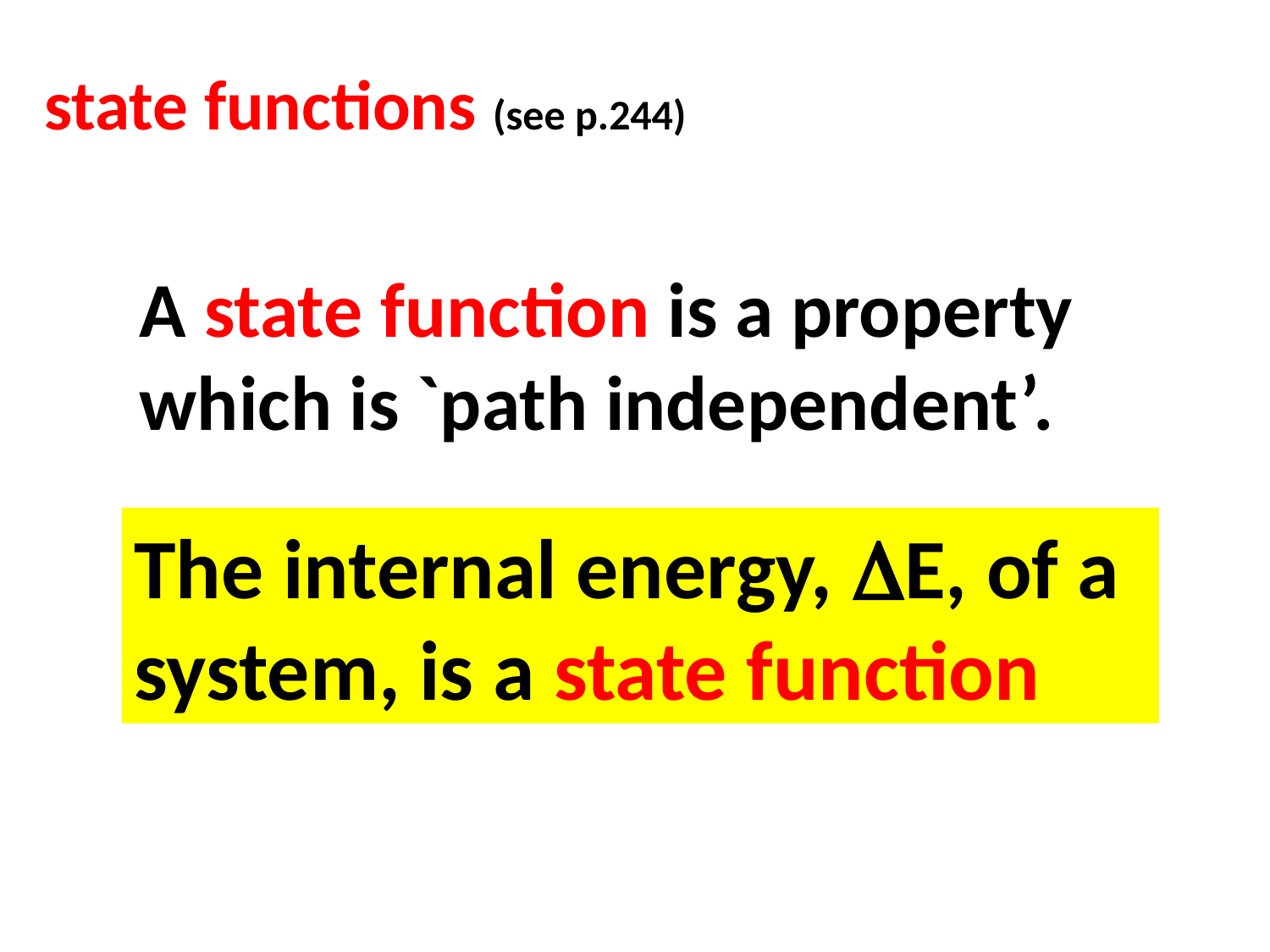

state functions (see p.244)
A state function is a property which is `path independent’.
The internal energy, ΔE, of a system, is a state function